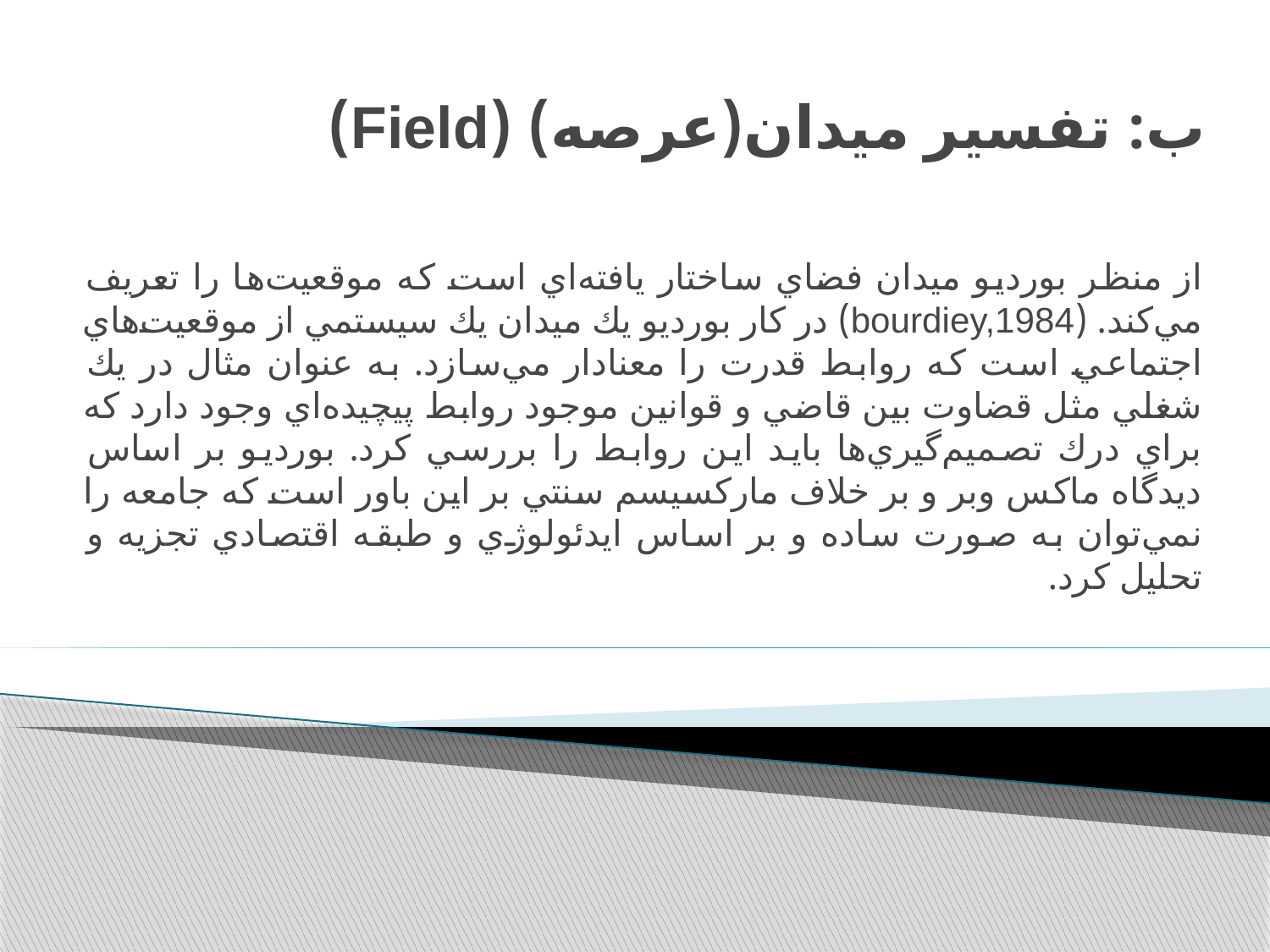

# ب: تفسير ميدان(عرصه) (Field)
از منظر بورديو ميدان فضاي ساختار يافته‌اي است كه موقعيت‌ها را تعريف مي‌كند. (‌bourdiey,1984) در كار بورديو يك ميدان يك سيستمي از موقعيت‌هاي اجتماعي است كه روابط قدرت را معنادار مي‌سازد. به عنوان مثال در يك شغلي مثل قضاوت بين قاضي و قوانين موجود روابط پيچيده‌اي وجود دارد كه براي درك تصميم‌گيري‌ها بايد اين روابط را بررسي كرد. بورديو بر اساس ديدگاه ماكس وبر و بر خلاف ماركسيسم سنتي بر اين باور است كه جامعه را نمي‌توان به صورت ساده و بر اساس ايدئولوژي و طبقه اقتصادي تجزيه و تحليل كرد.